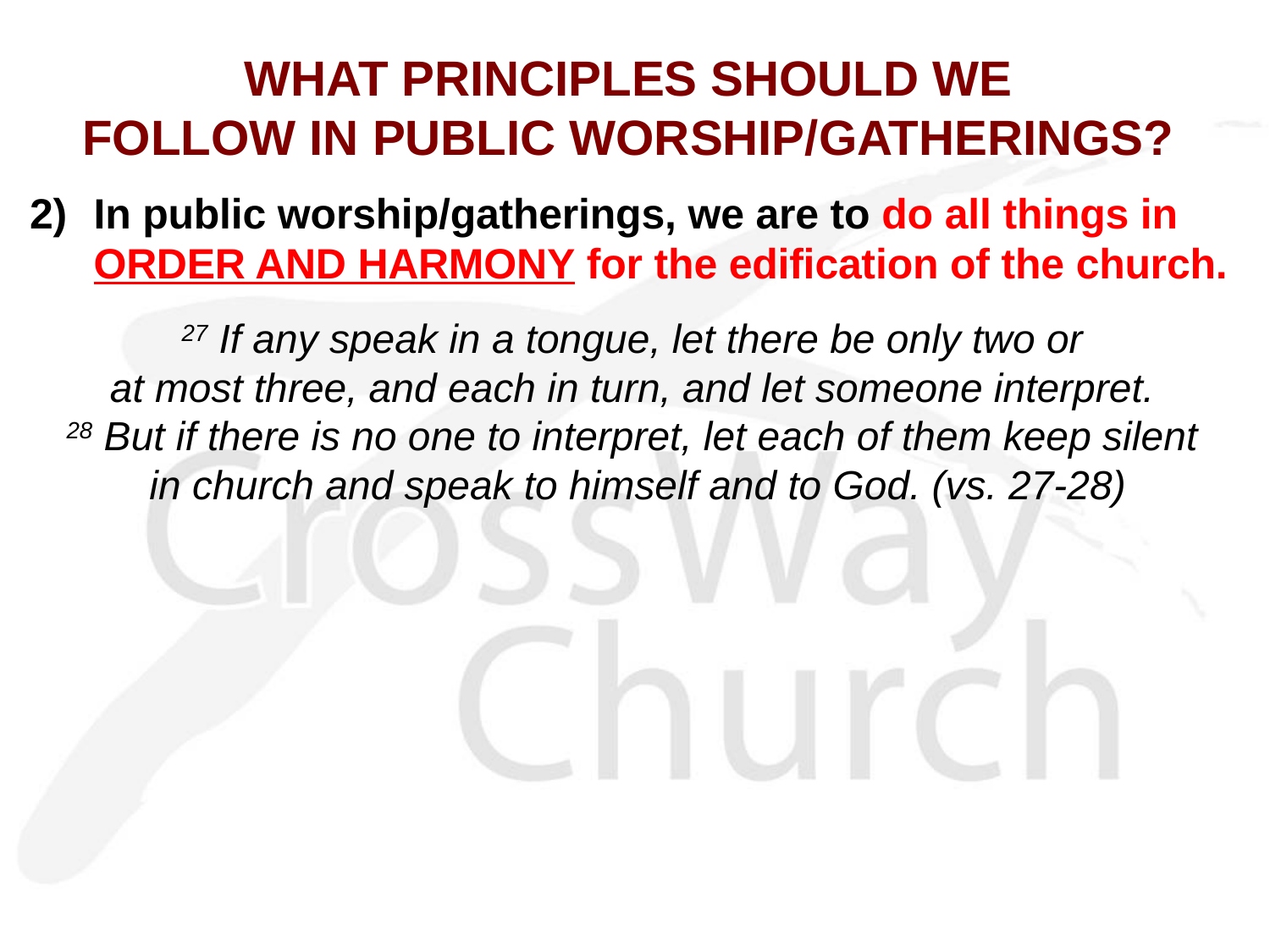

# WHAT PRINCIPLES SHOULD WE FOLLOW IN PUBLIC WORSHIP/GATHERINGS?
2)	In public worship/gatherings, we are to do all things in ORDER AND HARMONY for the edification of the church.

27 If any speak in a tongue, let there be only two or
 at most three, and each in turn, and let someone interpret. 
28 But if there is no one to interpret, let each of them keep silent
 in church and speak to himself and to God. (vs. 27-28)